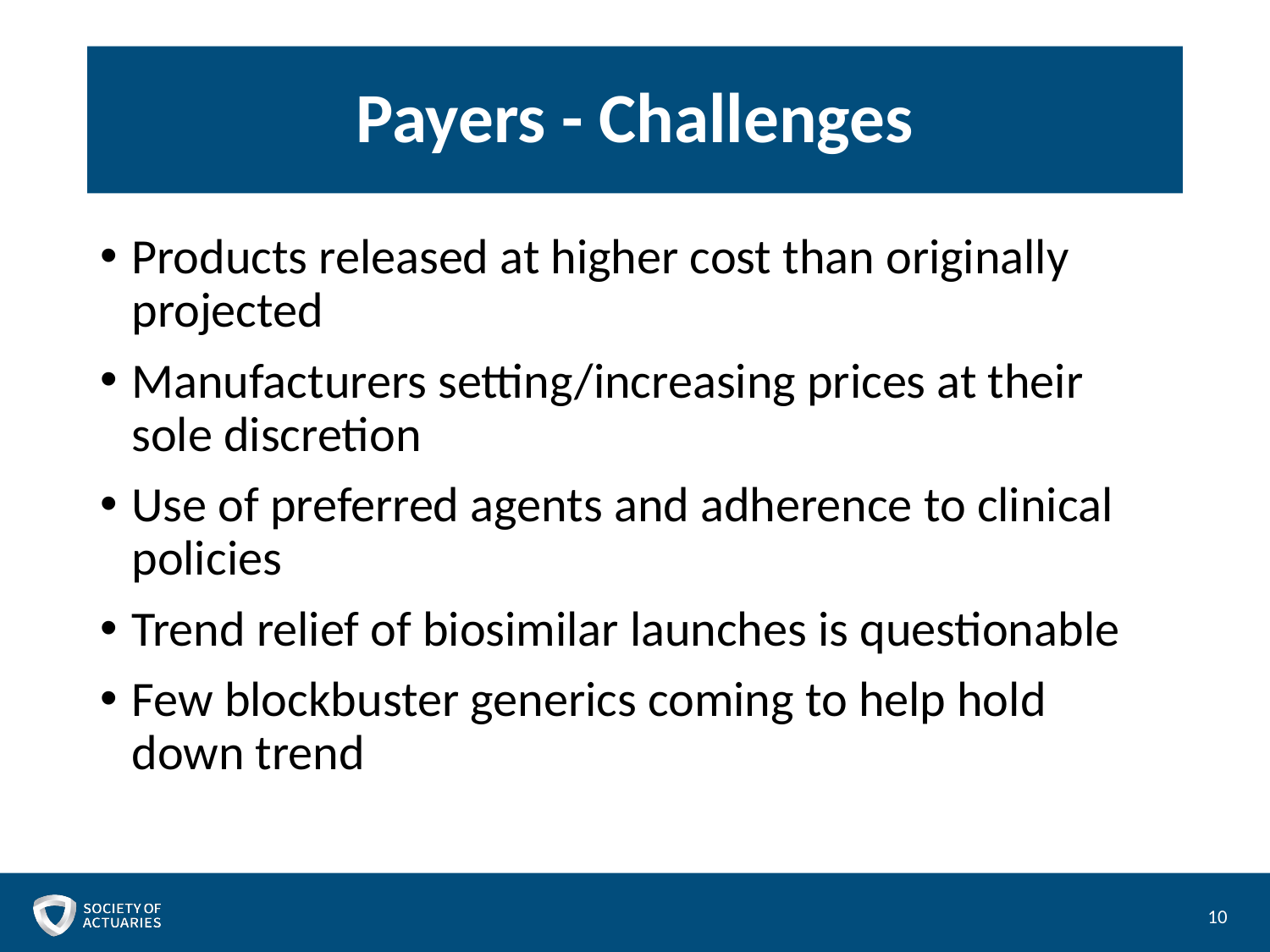

# Payers - Challenges
Products released at higher cost than originally projected
Manufacturers setting/increasing prices at their sole discretion
Use of preferred agents and adherence to clinical policies
Trend relief of biosimilar launches is questionable
Few blockbuster generics coming to help hold down trend
10